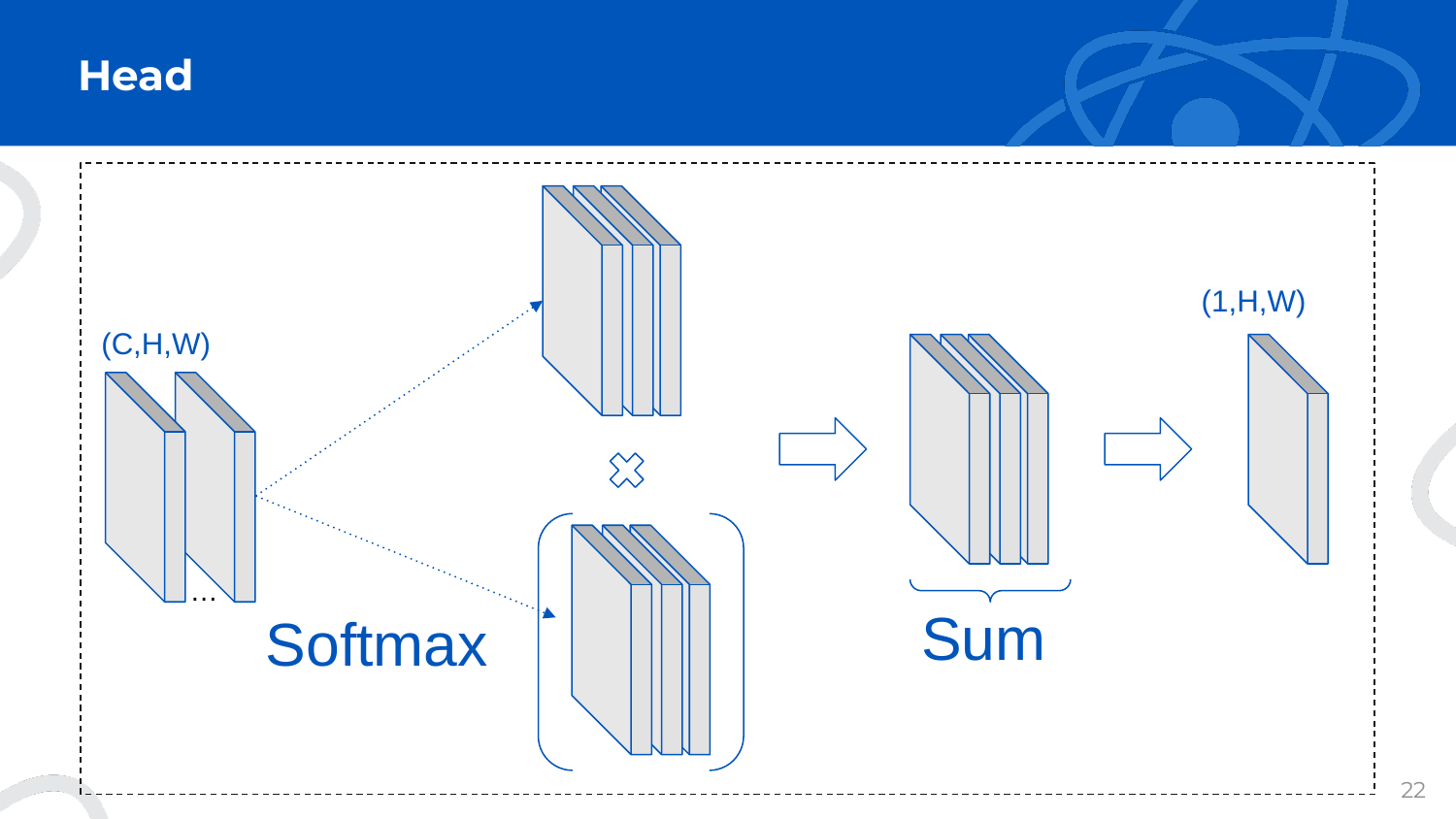

# Head

(1,H,W)
(C,H,W)

…
Sum
Softmax